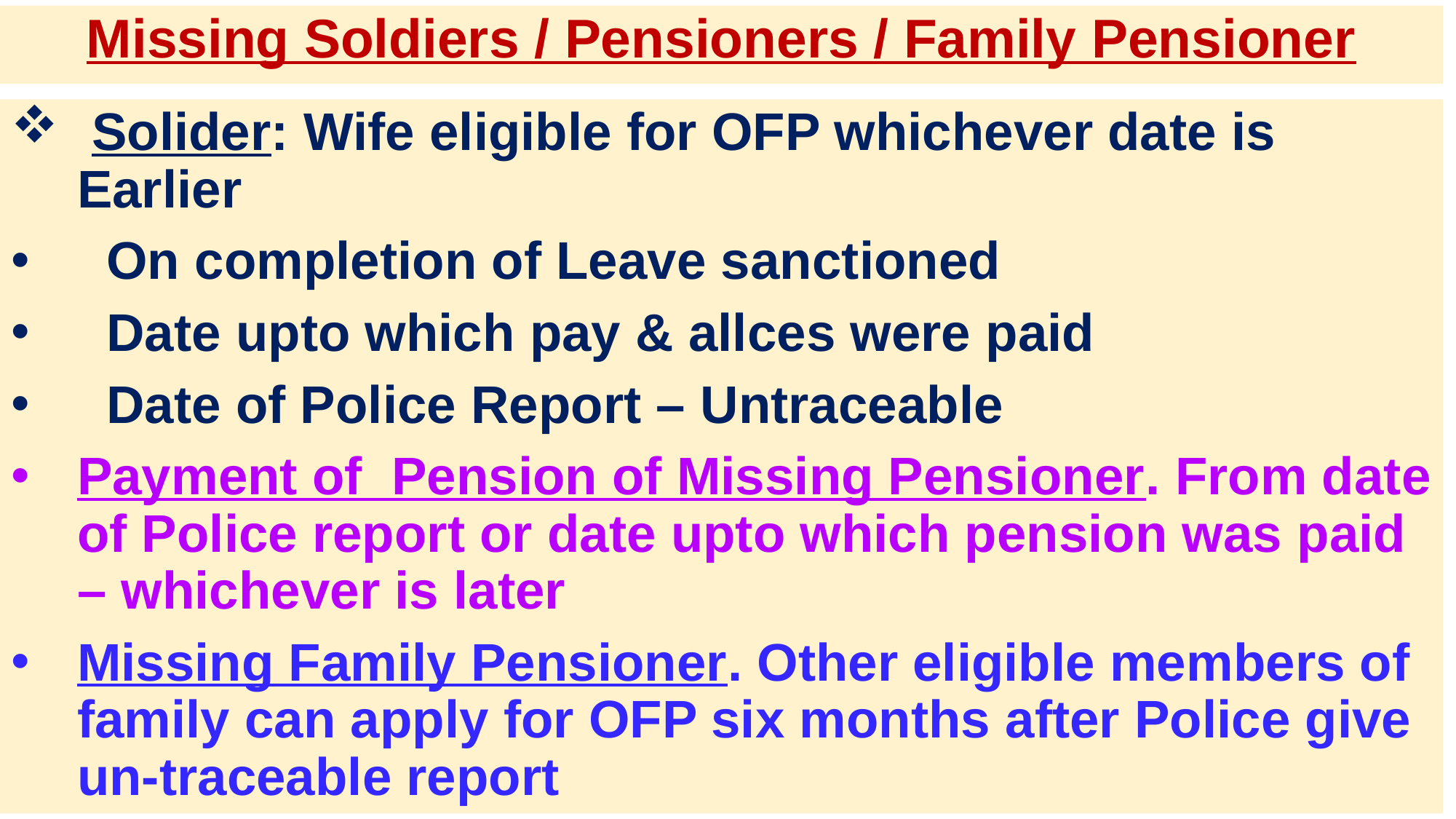

# Missing Soldiers / Pensioners / Family Pensioner
 Solider: Wife eligible for OFP whichever date is Earlier
  On completion of Leave sanctioned
  Date upto which pay & allces were paid
  Date of Police Report – Untraceable
Payment of  Pension of Missing Pensioner. From date of Police report or date upto which pension was paid – whichever is later
Missing Family Pensioner. Other eligible members of family can apply for OFP six months after Police give un-traceable report